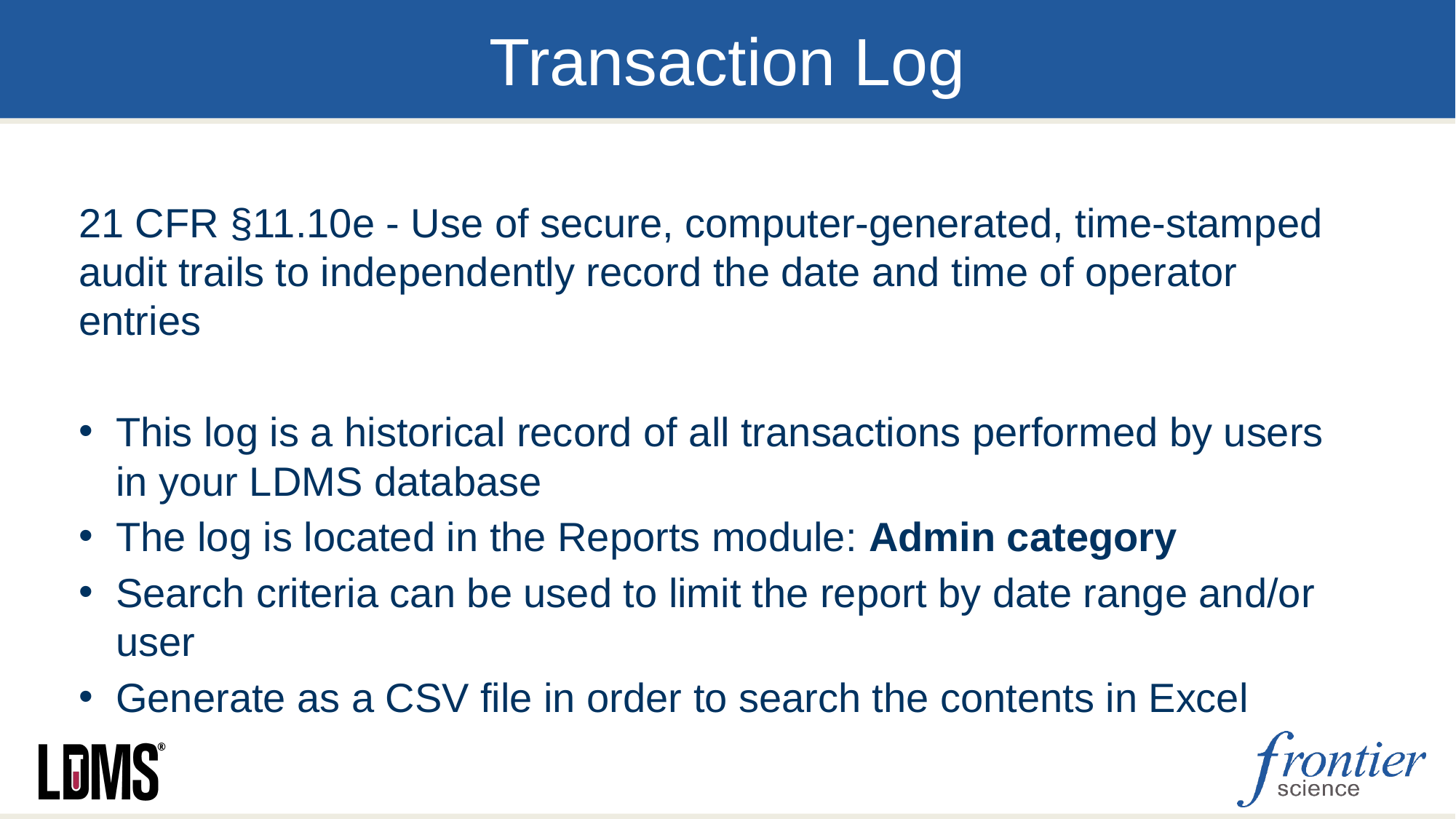

# Transaction Log
21 CFR §11.10e - Use of secure, computer-generated, time-stamped audit trails to independently record the date and time of operator entries

This log is a historical record of all transactions performed by users in your LDMS database
The log is located in the Reports module: Admin category
Search criteria can be used to limit the report by date range and/or user
Generate as a CSV file in order to search the contents in Excel